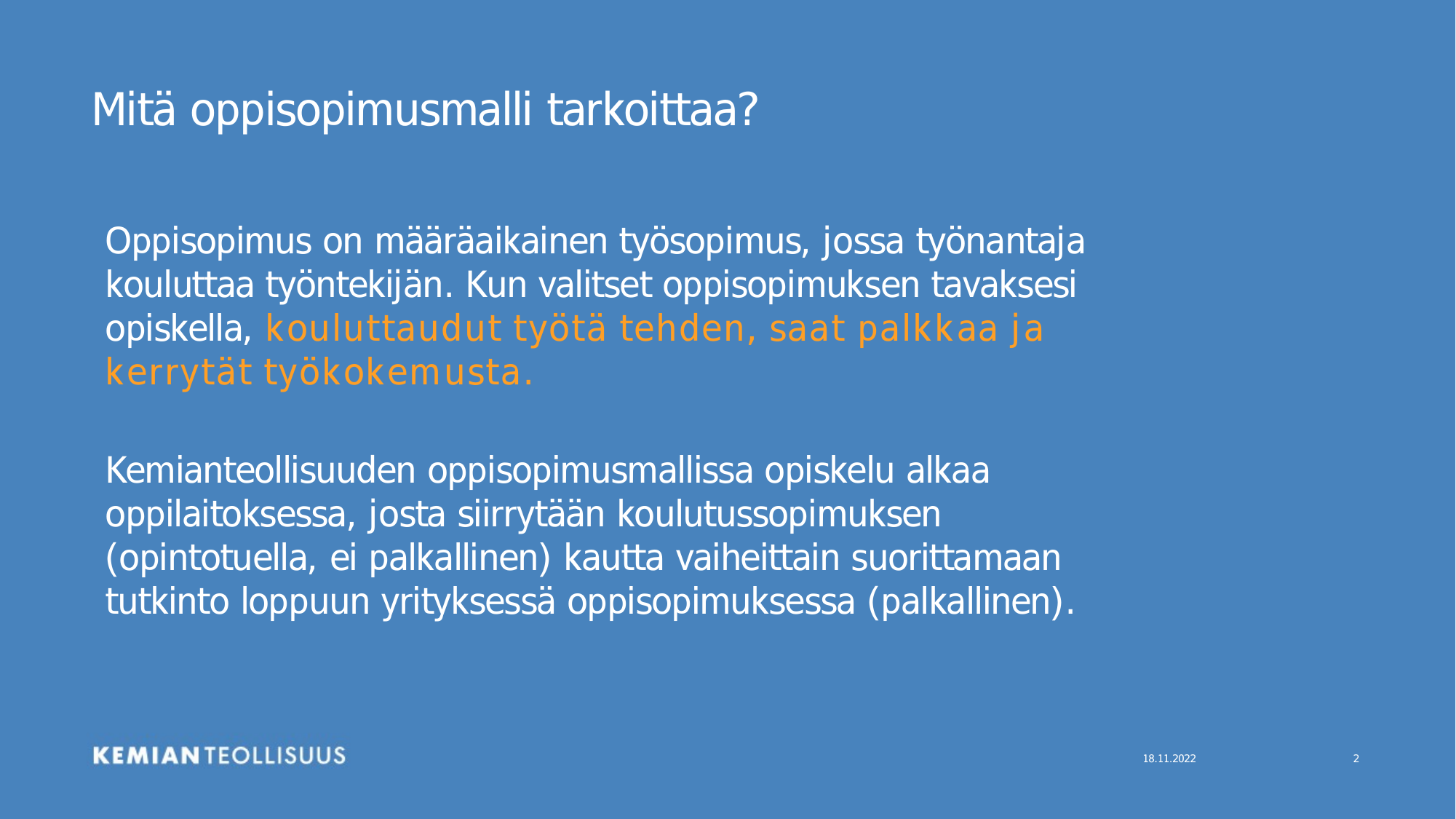

# Mitä oppisopimusmalli tarkoittaa?
Oppisopimus on määräaikainen työsopimus, jossa työnantaja kouluttaa työntekijän. Kun valitset oppisopimuksen tavaksesi opiskella, kouluttaudut työtä tehden, saat palkkaa ja kerrytät työkokemusta.

Kemianteollisuuden oppisopimusmallissa opiskelu alkaa oppilaitoksessa, josta siirrytään koulutussopimuksen (opintotuella, ei palkallinen) kautta vaiheittain suorittamaan tutkinto loppuun yrityksessä oppisopimuksessa (palkallinen).

18.11.2022
2